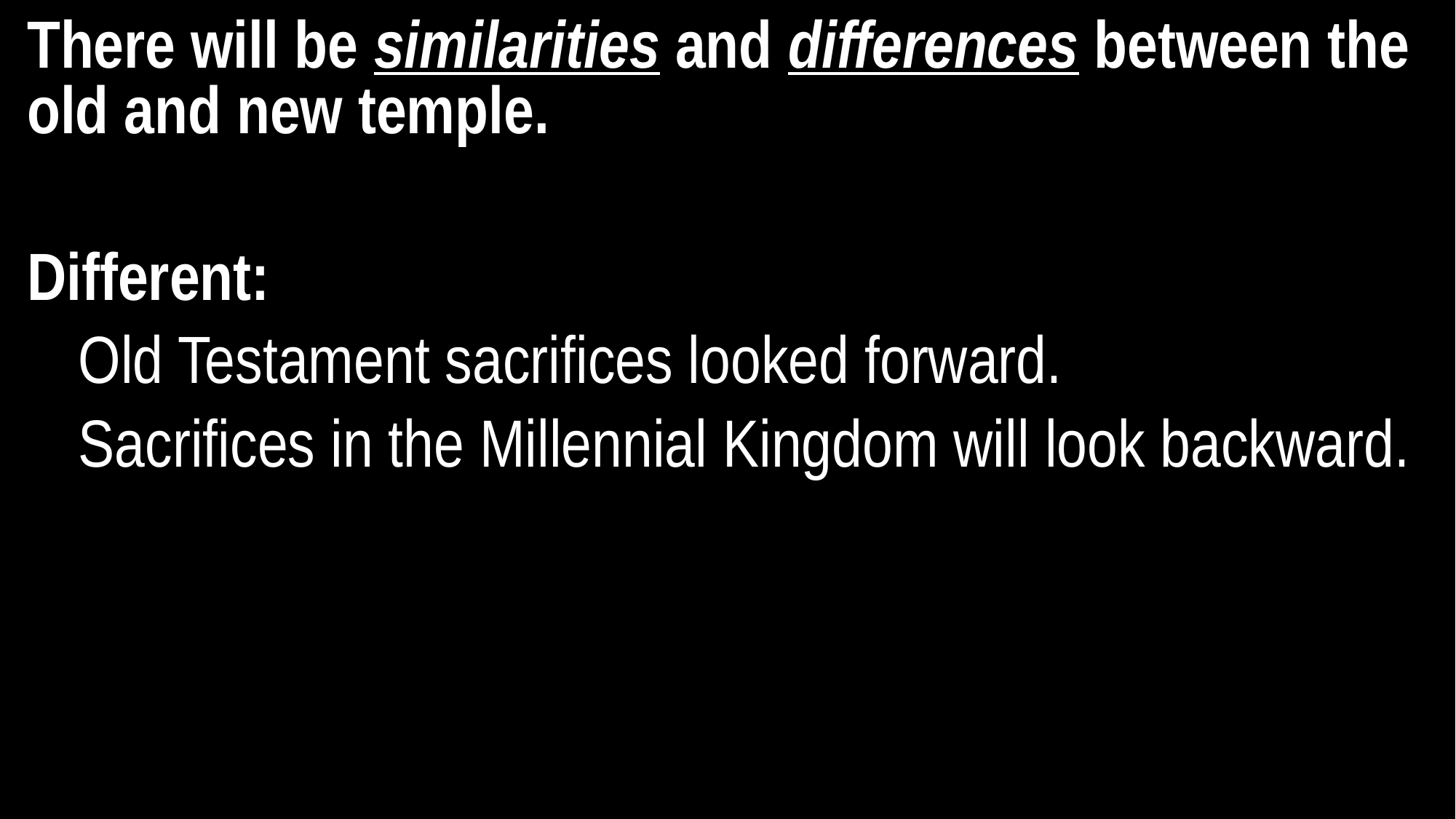

There will be similarities and differences between the old and new temple.

Different:
Old Testament sacrifices looked forward.
Sacrifices in the Millennial Kingdom will look backward.